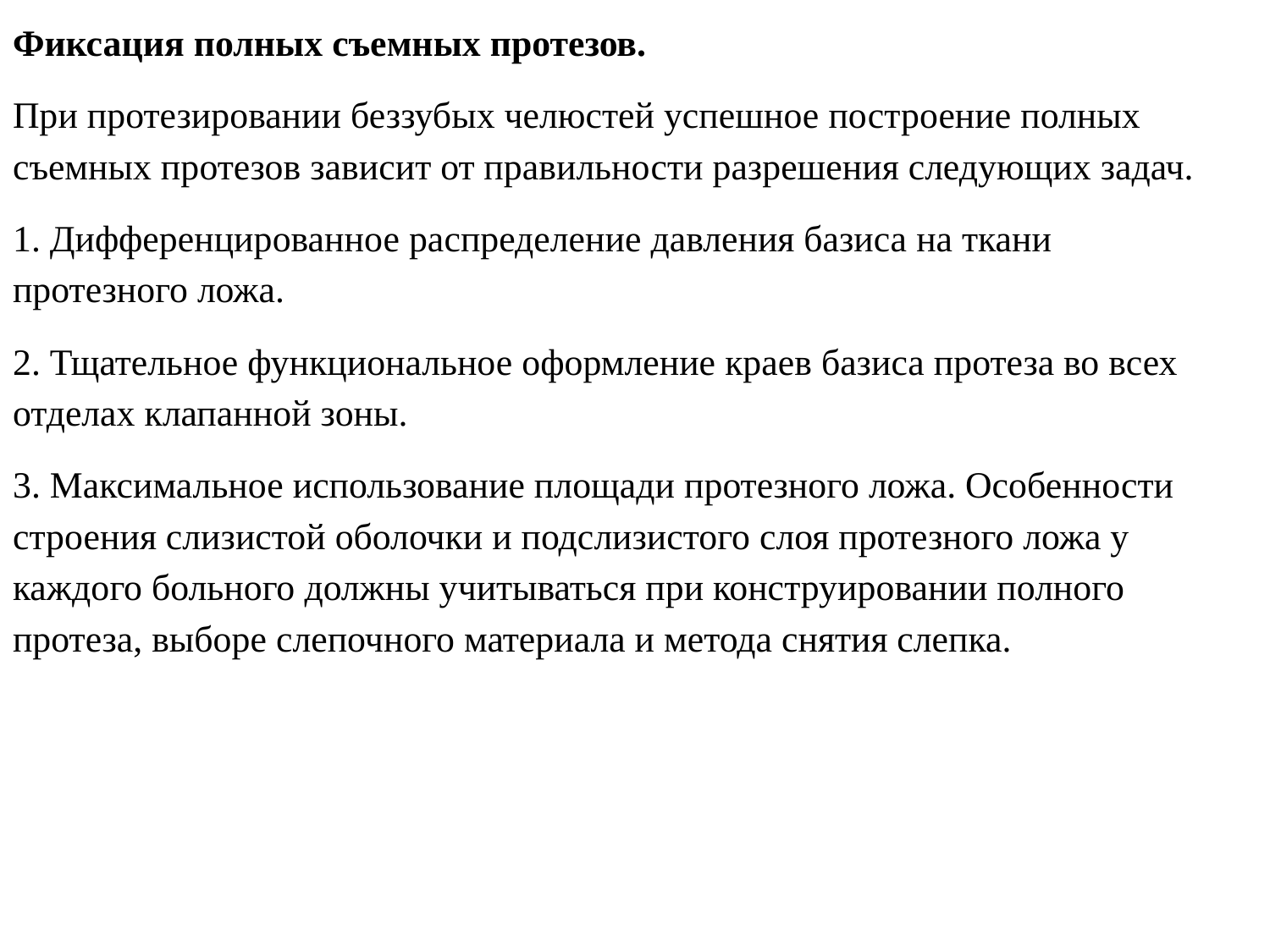

Фиксация полных съемных протезов.
При протезировании беззубых челюстей успешное построение полных съемных протезов зависит от правильности разрешения следующих задач.
1. Дифференцированное распределение давления базиса на ткани протезного ложа.
2. Тщательное функциональное оформление краев базиса протеза во всех отделах клапанной зоны.
3. Максимальное использование площади протезного ложа. Особенности строения слизистой оболочки и подслизистого слоя протезного ложа у каждого больного должны учитываться при конструировании полного протеза, выборе слепочного материала и метода снятия слепка.